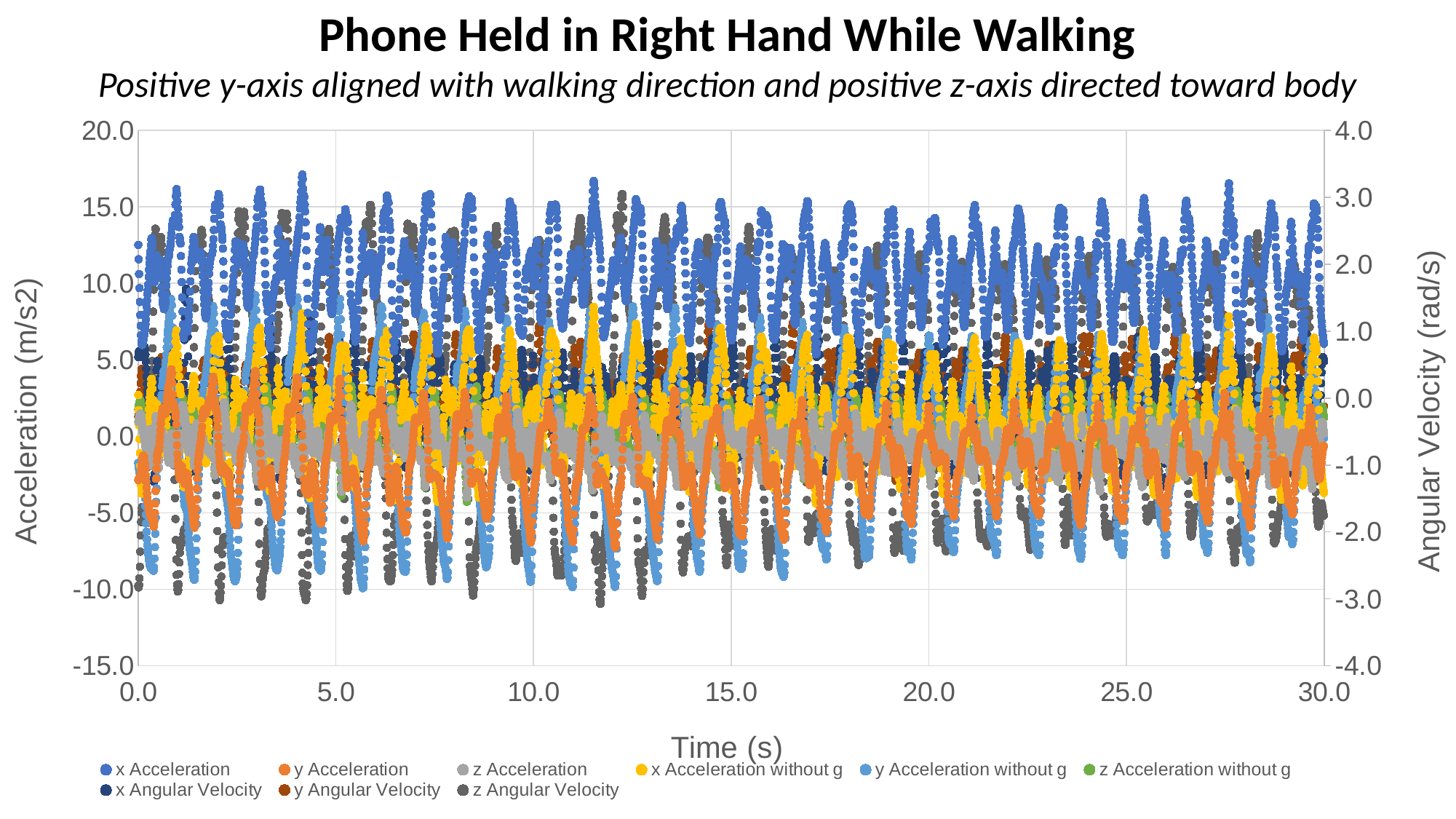

Phone Held in Right Hand While Walking
Positive y-axis aligned with walking direction and positive z-axis directed toward body

### Chart

| Category | x Acceleration  | y Acceleration | z Acceleration | x Acceleration without g | y Acceleration without g | z Acceleration without g | x Angular Velocity | y Angular Velocity | z Angular Velocity |
|---|---|---|---|---|---|---|---|---|---|